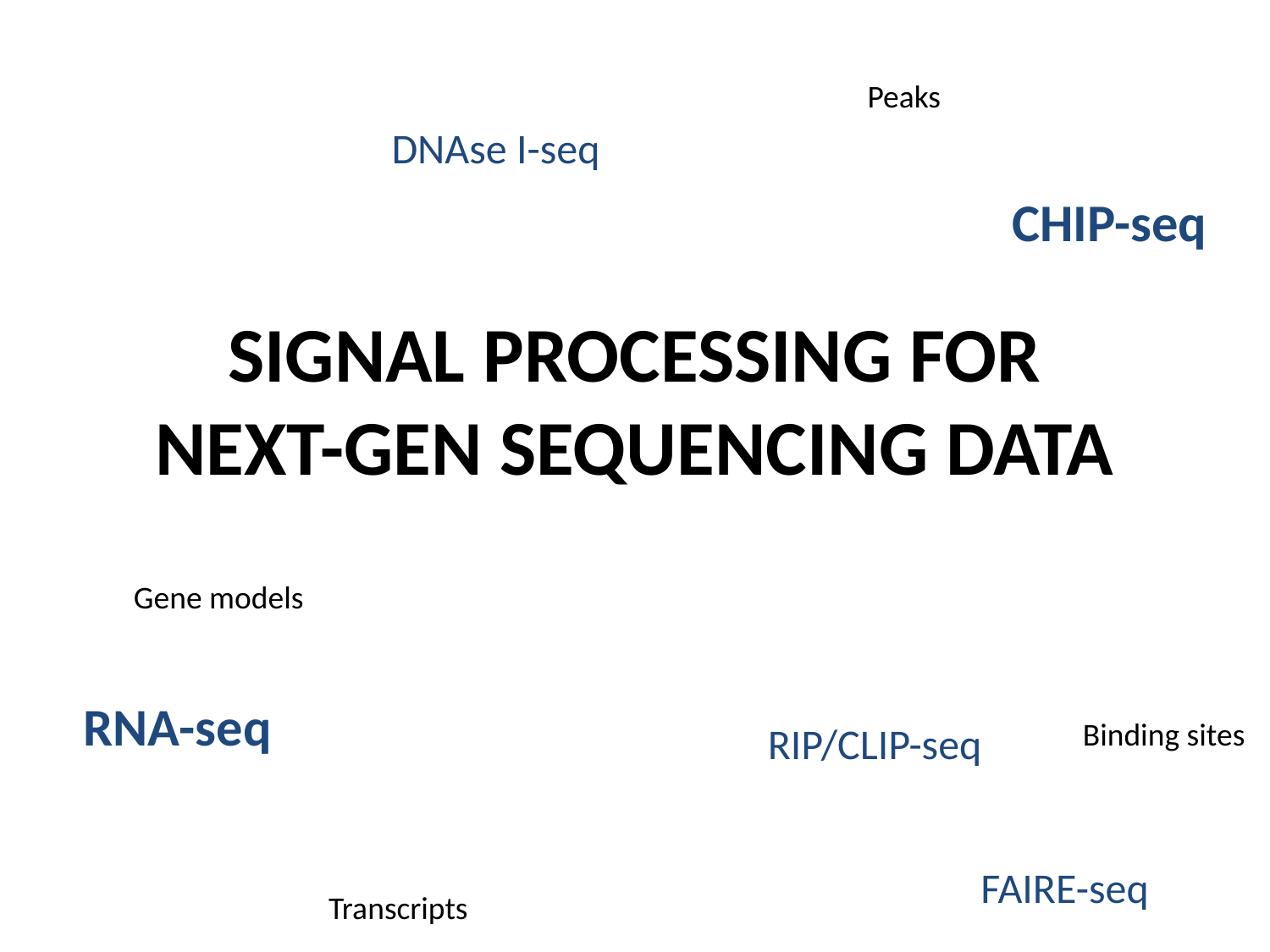

Peaks
DNAse I-seq
CHIP-seq
# SIGNAL PROCESSING FOR NEXT-GEN SEQUENCING DATA

Gene models
RNA-seq
Binding sites
RIP/CLIP-seq
FAIRE-seq
Transcripts